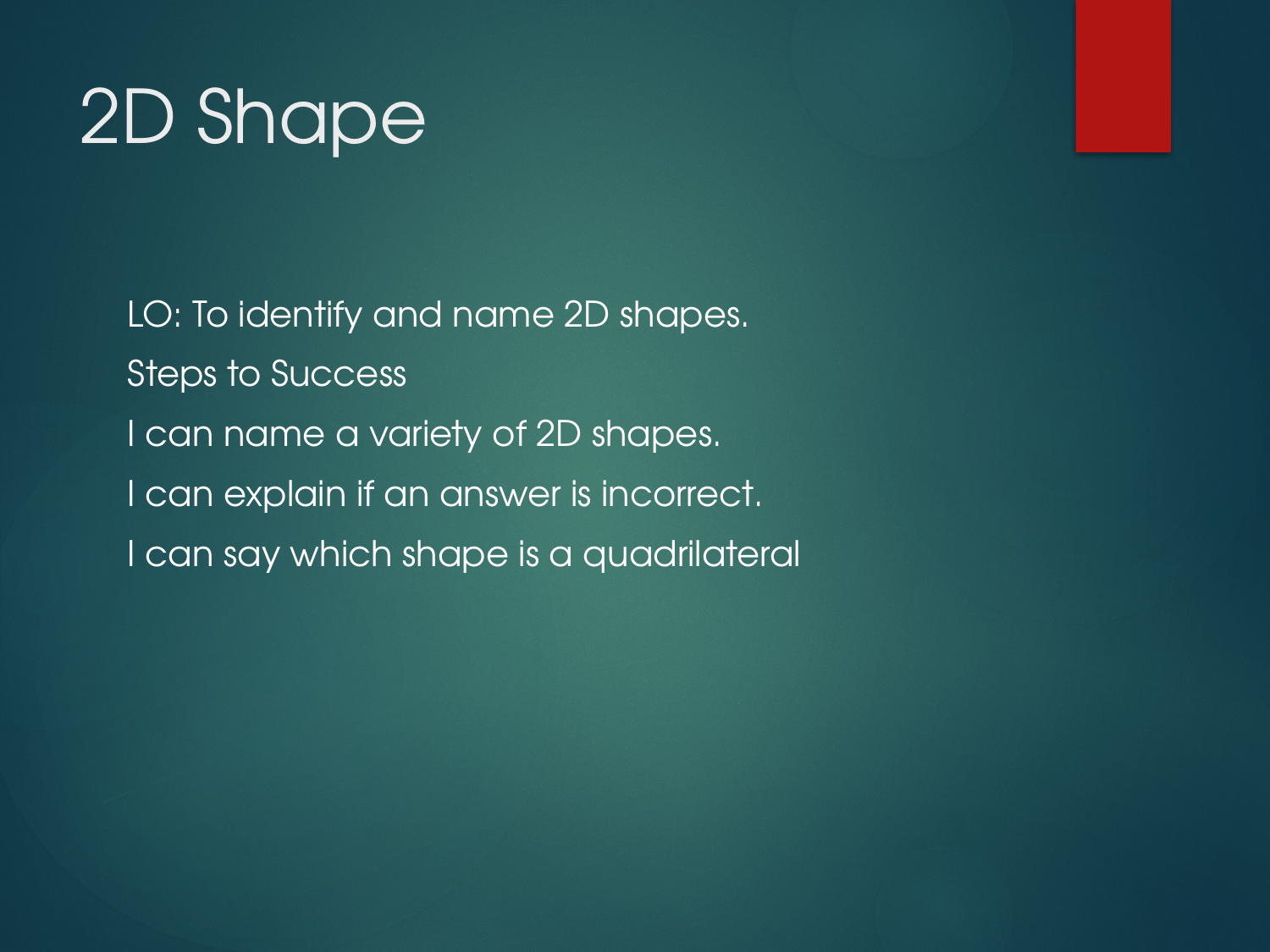

# 2D Shape
LO: To identify and name 2D shapes.
Steps to Success
I can name a variety of 2D shapes.
I can explain if an answer is incorrect.
I can say which shape is a quadrilateral